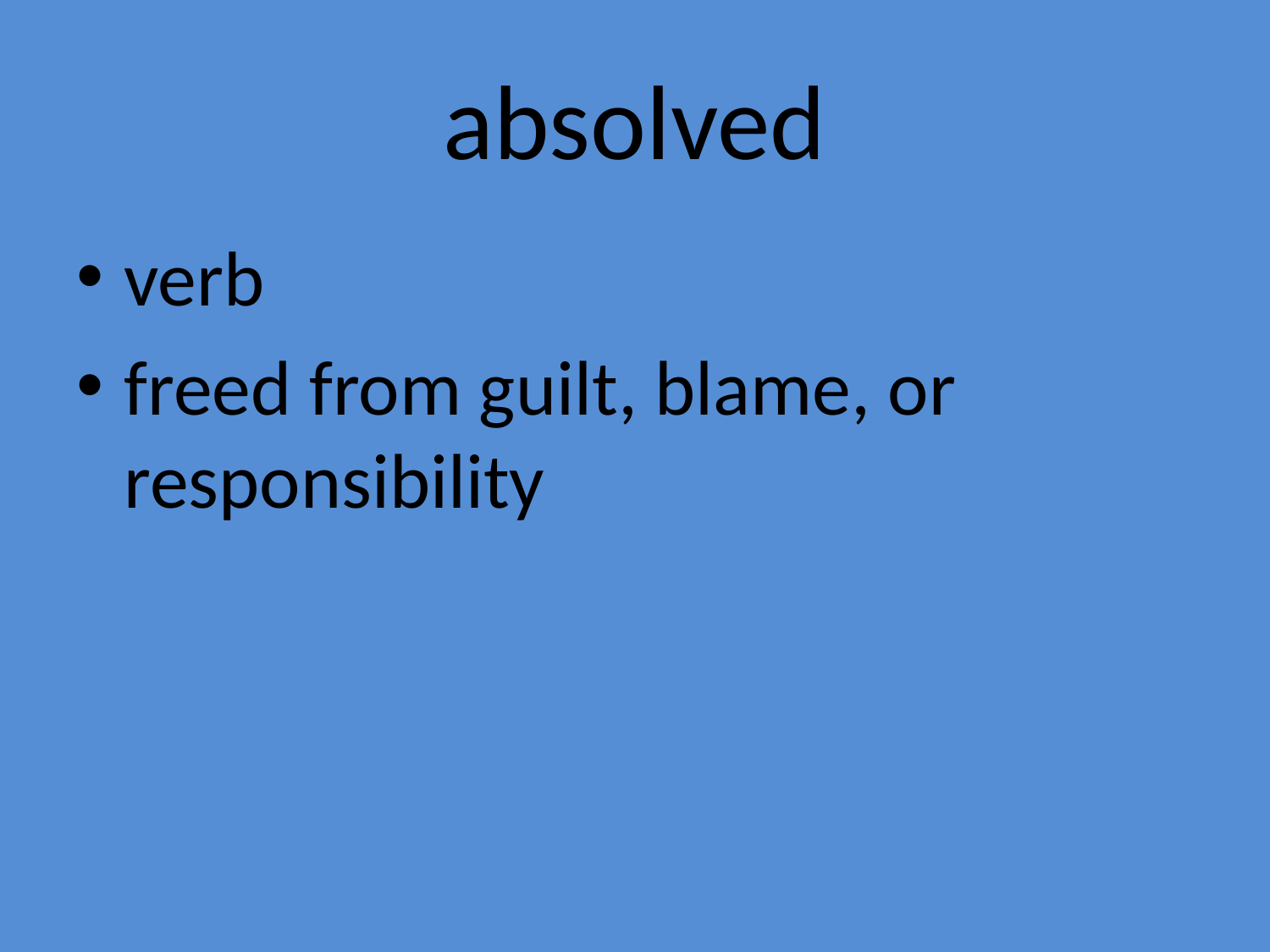

# absolved
verb
freed from guilt, blame, or responsibility